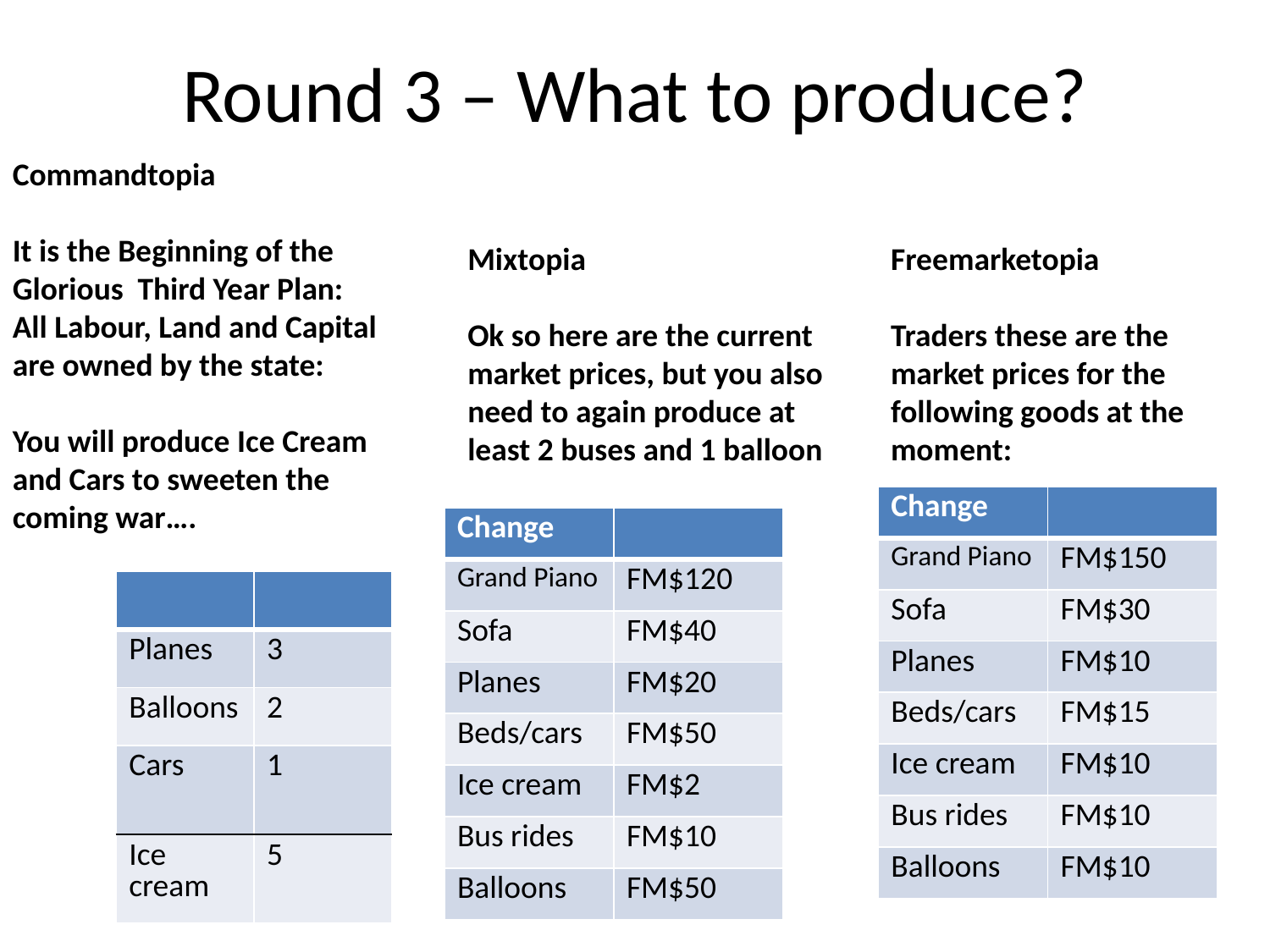

Round 3 – What to produce?
Commandtopia

It is the Beginning of the Glorious  Third Year Plan: All Labour, Land and Capital are owned by the state:

You will produce Ice Cream and Cars to sweeten the coming war….

Mixtopia

Ok so here are the current market prices, but you also need to again produce at least 2 buses and 1 balloon

Freemarketopia

Traders these are the market prices for the following goods at the moment:

| Change |  |
| --- | --- |
| Grand Piano | FM$150 |
| Sofa | FM$30 |
| Planes | FM$10 |
| Beds/cars | FM$15 |
| Ice cream | FM$10 |
| Bus rides | FM$10 |
| Balloons | FM$10 |
| Change |  |
| --- | --- |
| Grand Piano | FM$120 |
| Sofa | FM$40 |
| Planes | FM$20 |
| Beds/cars | FM$50 |
| Ice cream | FM$2 |
| Bus rides | FM$10 |
| Balloons | FM$50 |
|  |  |
| --- | --- |
| Planes | 3 |
| Balloons | 2 |
| Cars | 1 |
| Ice cream | 5 |